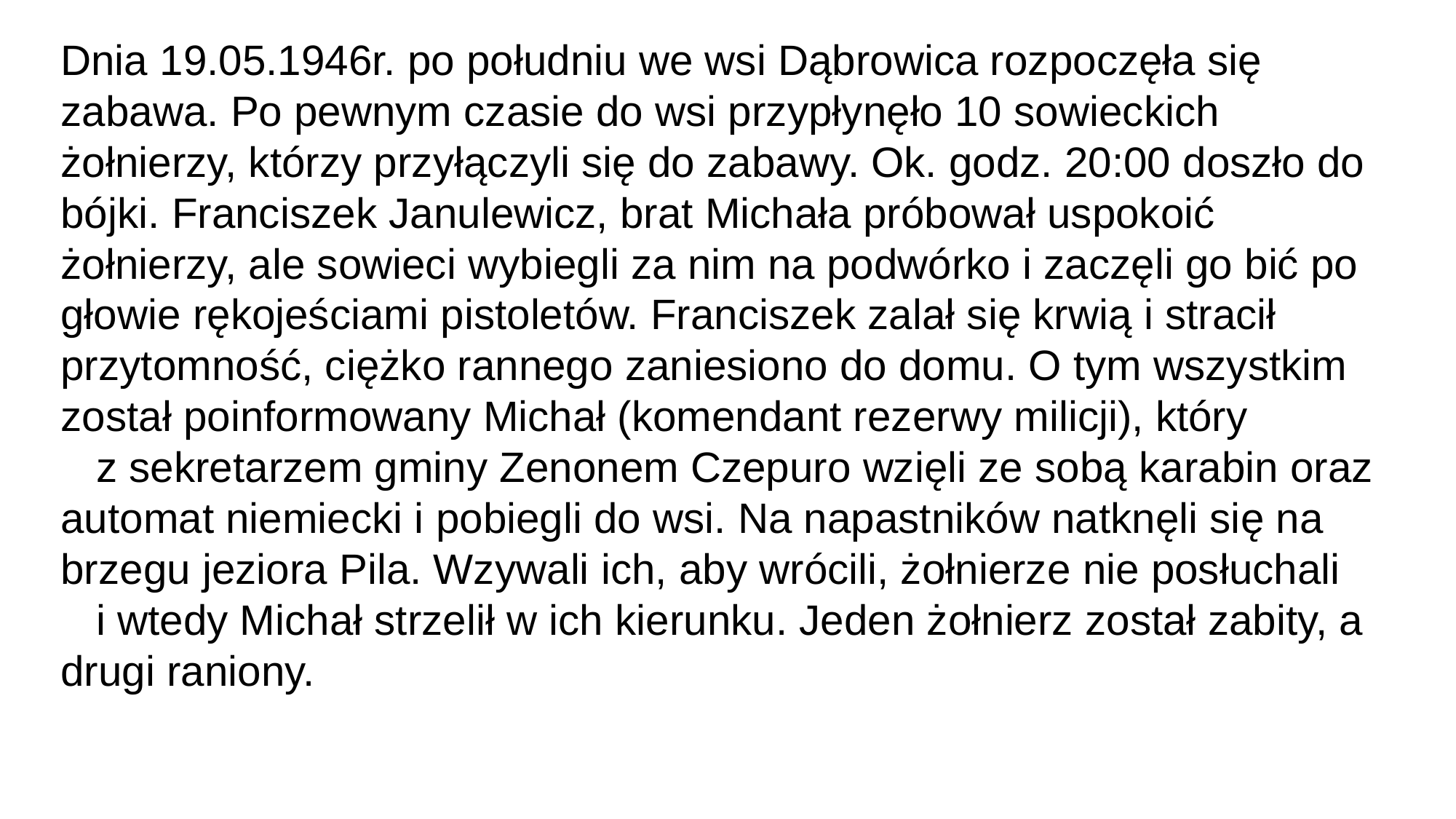

#

Dnia 19.05.1946r. po południu we wsi Dąbrowica rozpoczęła się zabawa. Po pewnym czasie do wsi przypłynęło 10 sowieckich żołnierzy, którzy przyłączyli się do zabawy. Ok. godz. 20:00 doszło do bójki. Franciszek Janulewicz, brat Michała próbował uspokoić żołnierzy, ale sowieci wybiegli za nim na podwórko i zaczęli go bić po głowie rękojeściami pistoletów. Franciszek zalał się krwią i stracił przytomność, ciężko rannego zaniesiono do domu. O tym wszystkim został poinformowany Michał (komendant rezerwy milicji), który               z sekretarzem gminy Zenonem Czepuro wzięli ze sobą karabin oraz automat niemiecki i pobiegli do wsi. Na napastników natknęli się na brzegu jeziora Pila. Wzywali ich, aby wrócili, żołnierze nie posłuchali        i wtedy Michał strzelił w ich kierunku. Jeden żołnierz został zabity, a drugi raniony.